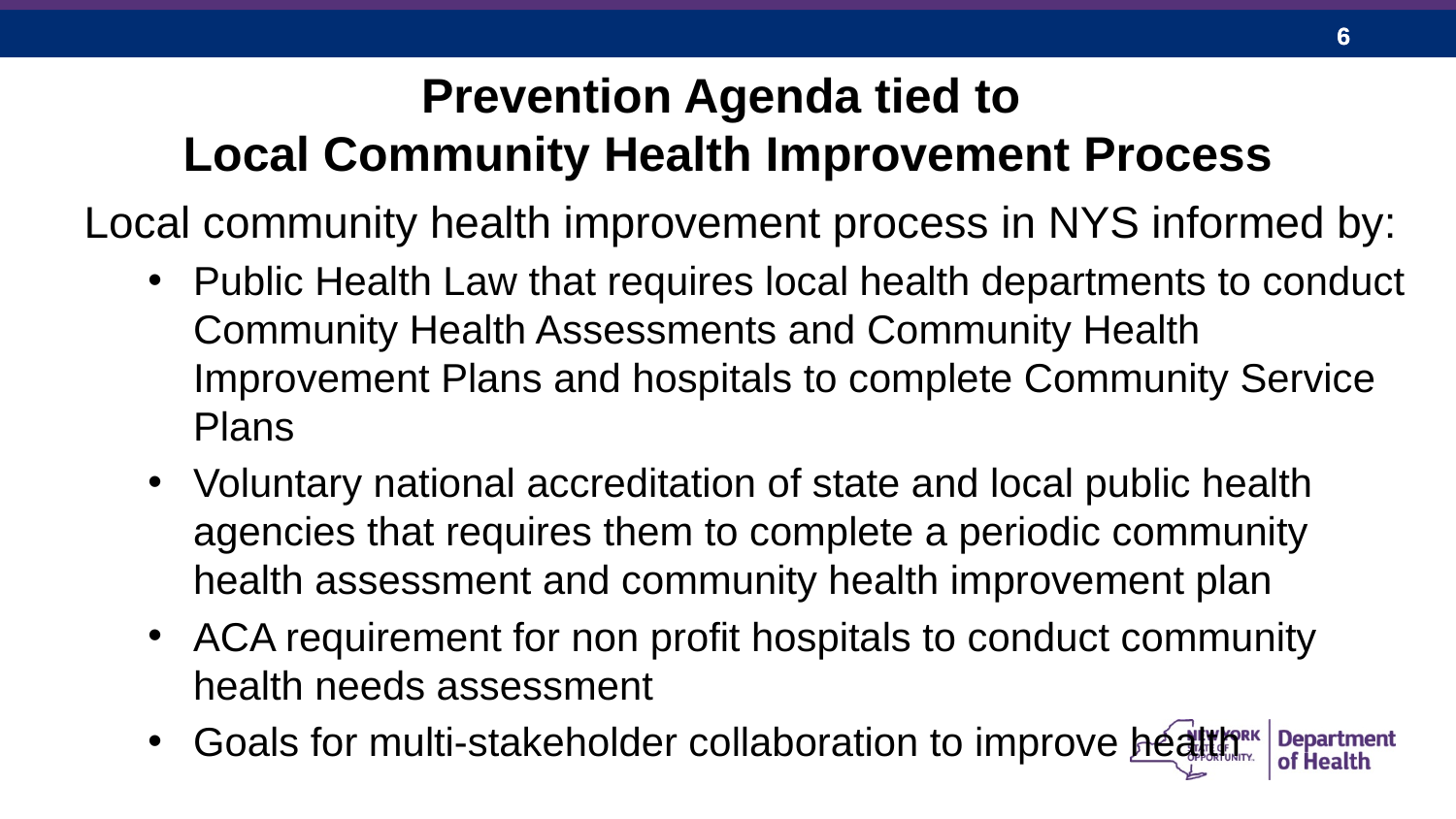

# Prevention Agenda tied to Local Community Health Improvement Process
Local community health improvement process in NYS informed by:
Public Health Law that requires local health departments to conduct Community Health Assessments and Community Health Improvement Plans and hospitals to complete Community Service Plans
Voluntary national accreditation of state and local public health agencies that requires them to complete a periodic community health assessment and community health improvement plan
ACA requirement for non profit hospitals to conduct community health needs assessment
Goals for multi-stakeholder collaboration to improve health